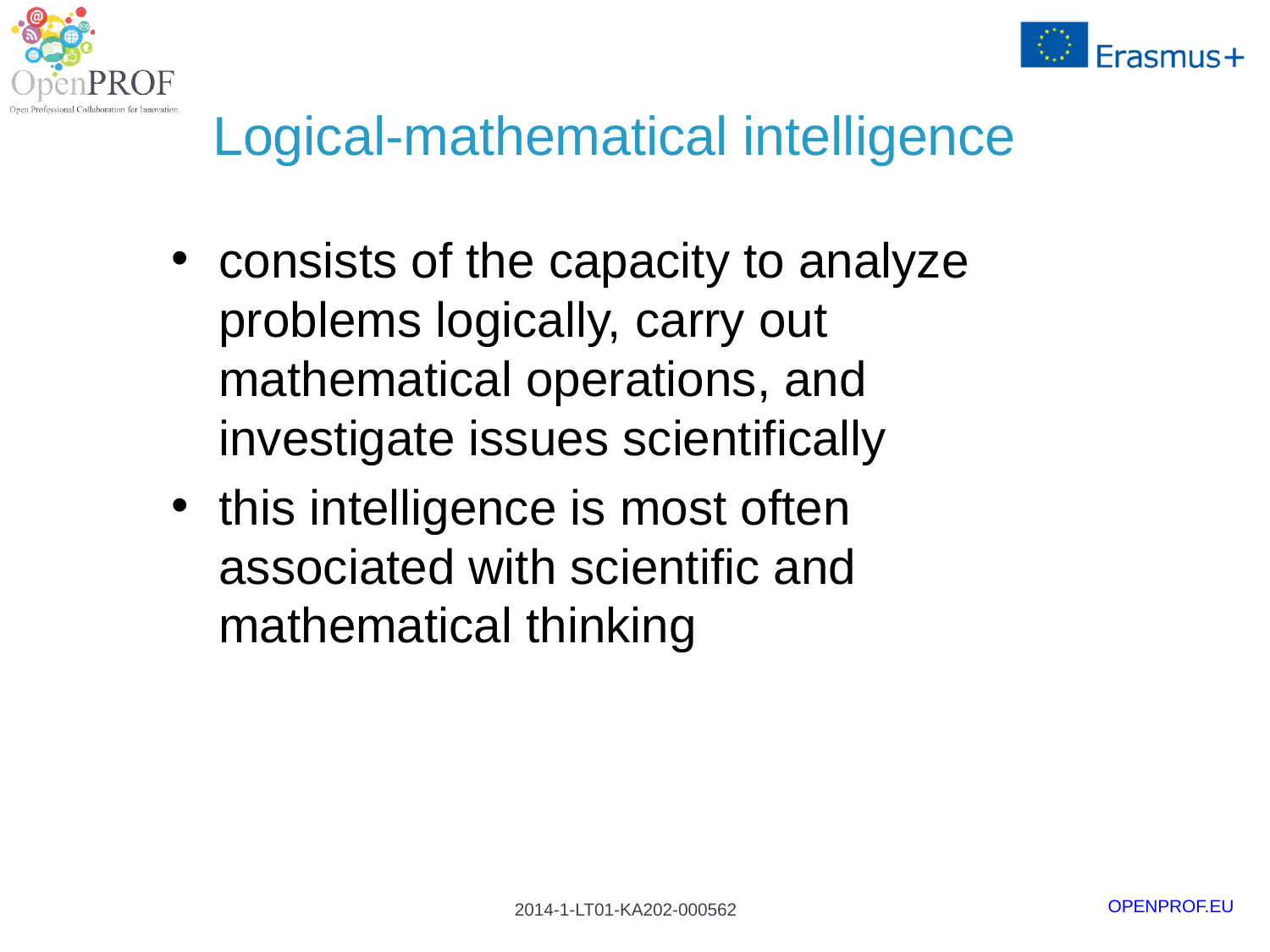

# Logical-mathematical intelligence
consists of the capacity to analyze problems logically, carry out mathematical operations, and investigate issues scientifically
this intelligence is most often associated with scientific and mathematical thinking